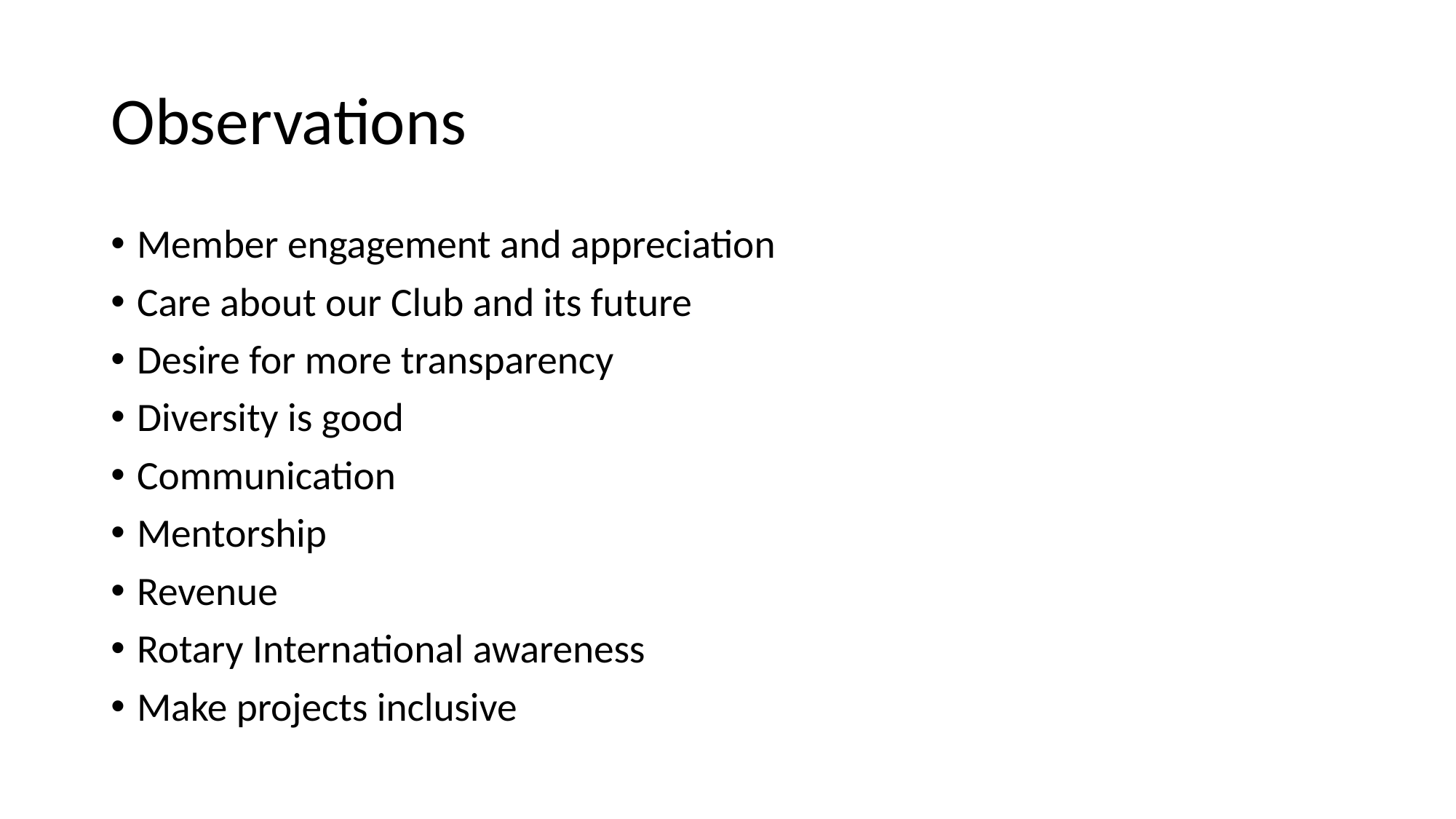

# Observations
Member engagement and appreciation
Care about our Club and its future
Desire for more transparency
Diversity is good
Communication
Mentorship
Revenue
Rotary International awareness
Make projects inclusive